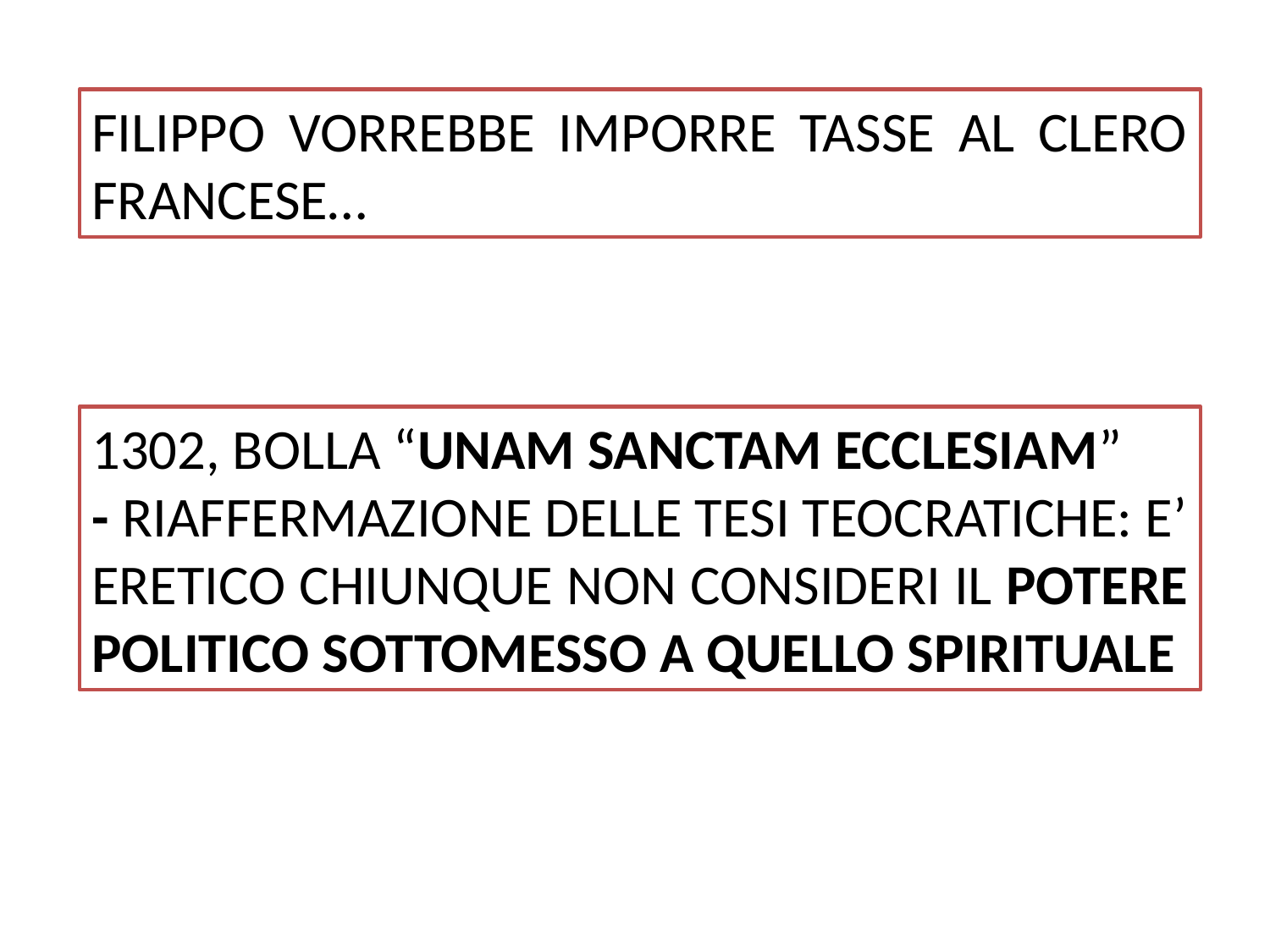

FILIPPO VORREBBE IMPORRE TASSE AL CLERO FRANCESE…
1302, BOLLA “UNAM SANCTAM ECCLESIAM”
- RIAFFERMAZIONE DELLE TESI TEOCRATICHE: E’ ERETICO CHIUNQUE NON CONSIDERI IL POTERE POLITICO SOTTOMESSO A QUELLO SPIRITUALE